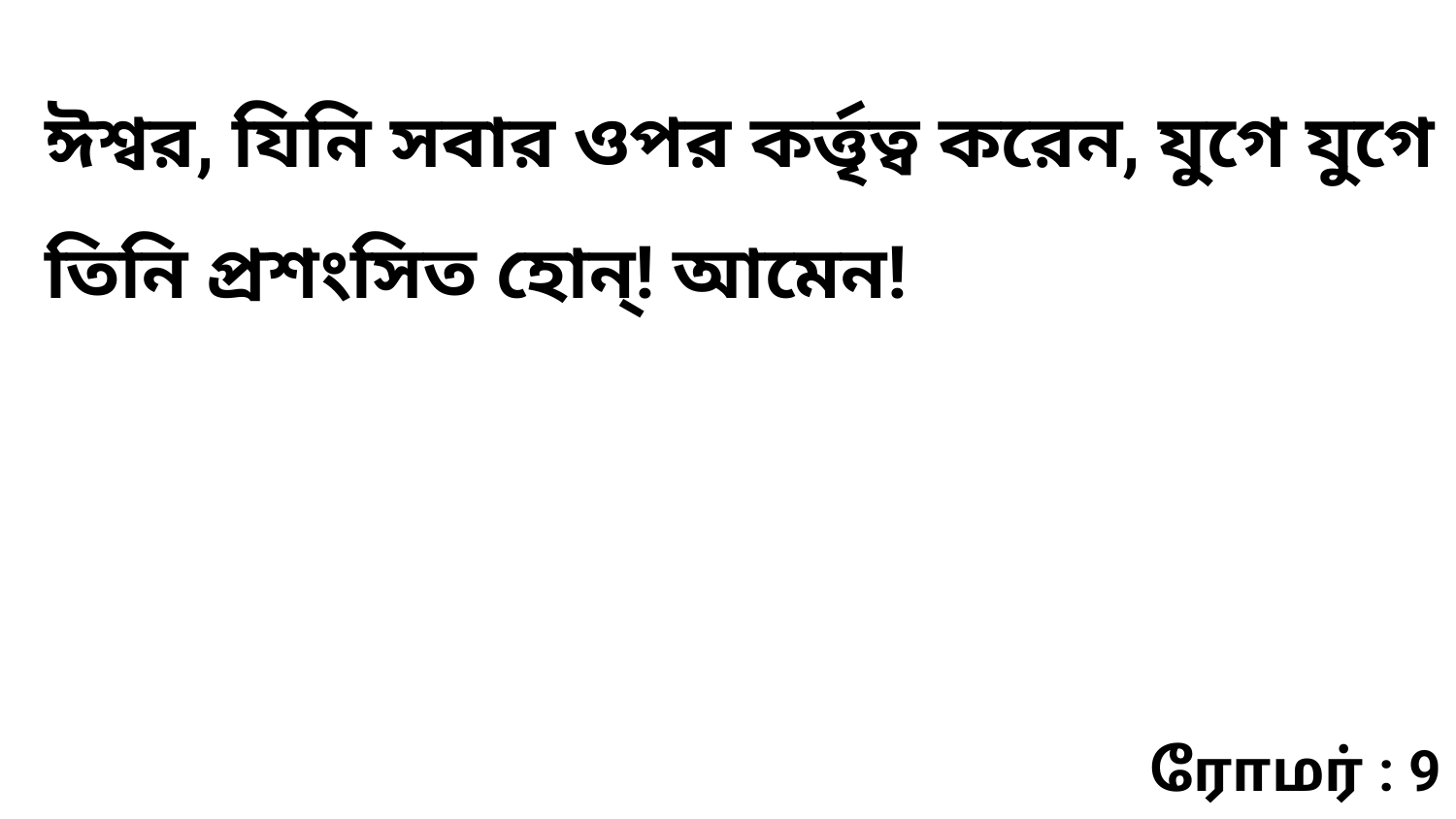

ঈশ্বর, যিনি সবার ওপর কর্ত্তৃত্ব করেন, যুগে যুগে তিনি প্রশংসিত হোন্! আমেন!
ரோமர் : 9